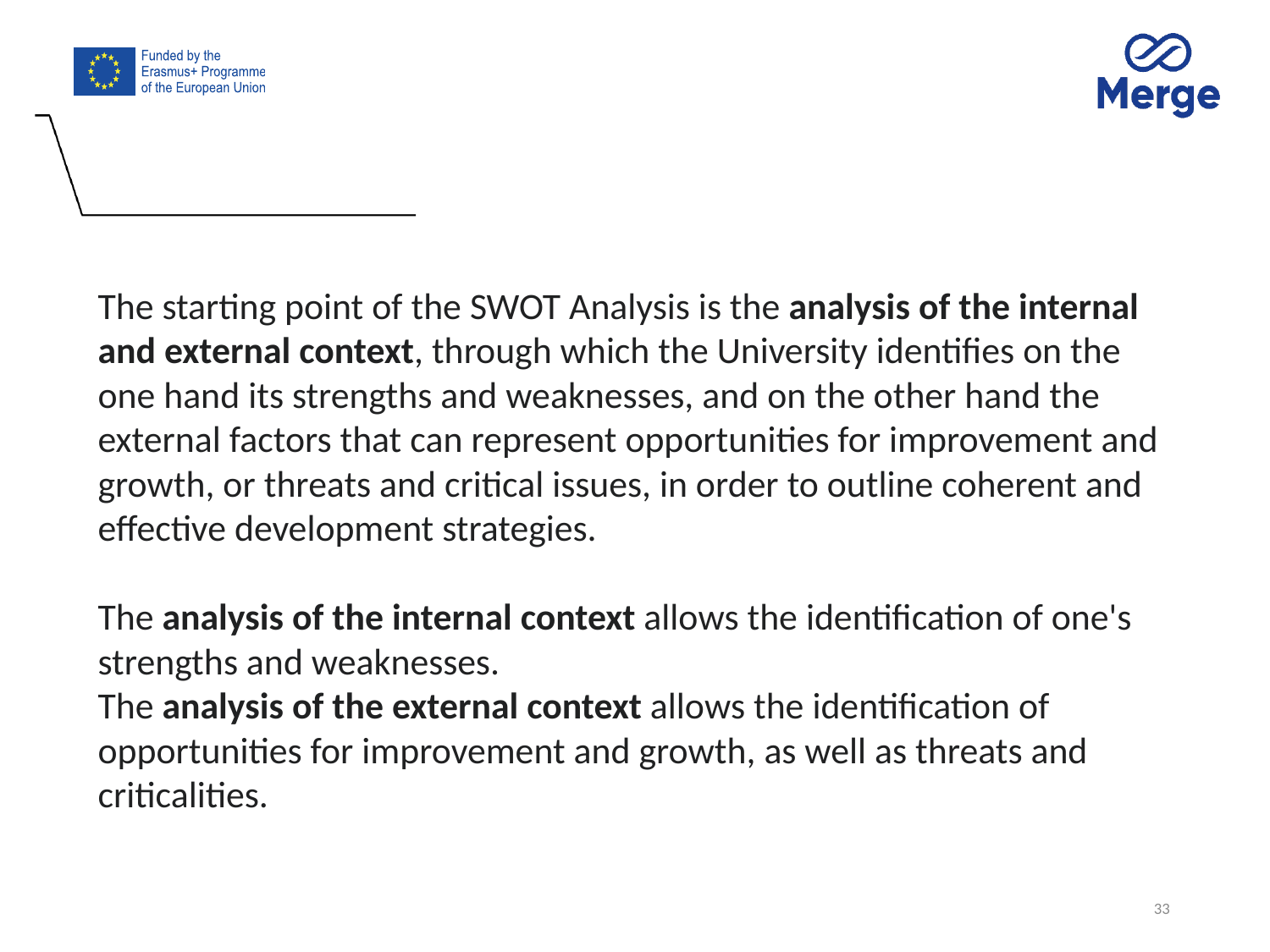

The starting point of the SWOT Analysis is the analysis of the internal and external context, through which the University identifies on the one hand its strengths and weaknesses, and on the other hand the external factors that can represent opportunities for improvement and growth, or threats and critical issues, in order to outline coherent and effective development strategies.

The analysis of the internal context allows the identification of one's strengths and weaknesses.
The analysis of the external context allows the identification of opportunities for improvement and growth, as well as threats and criticalities.
33